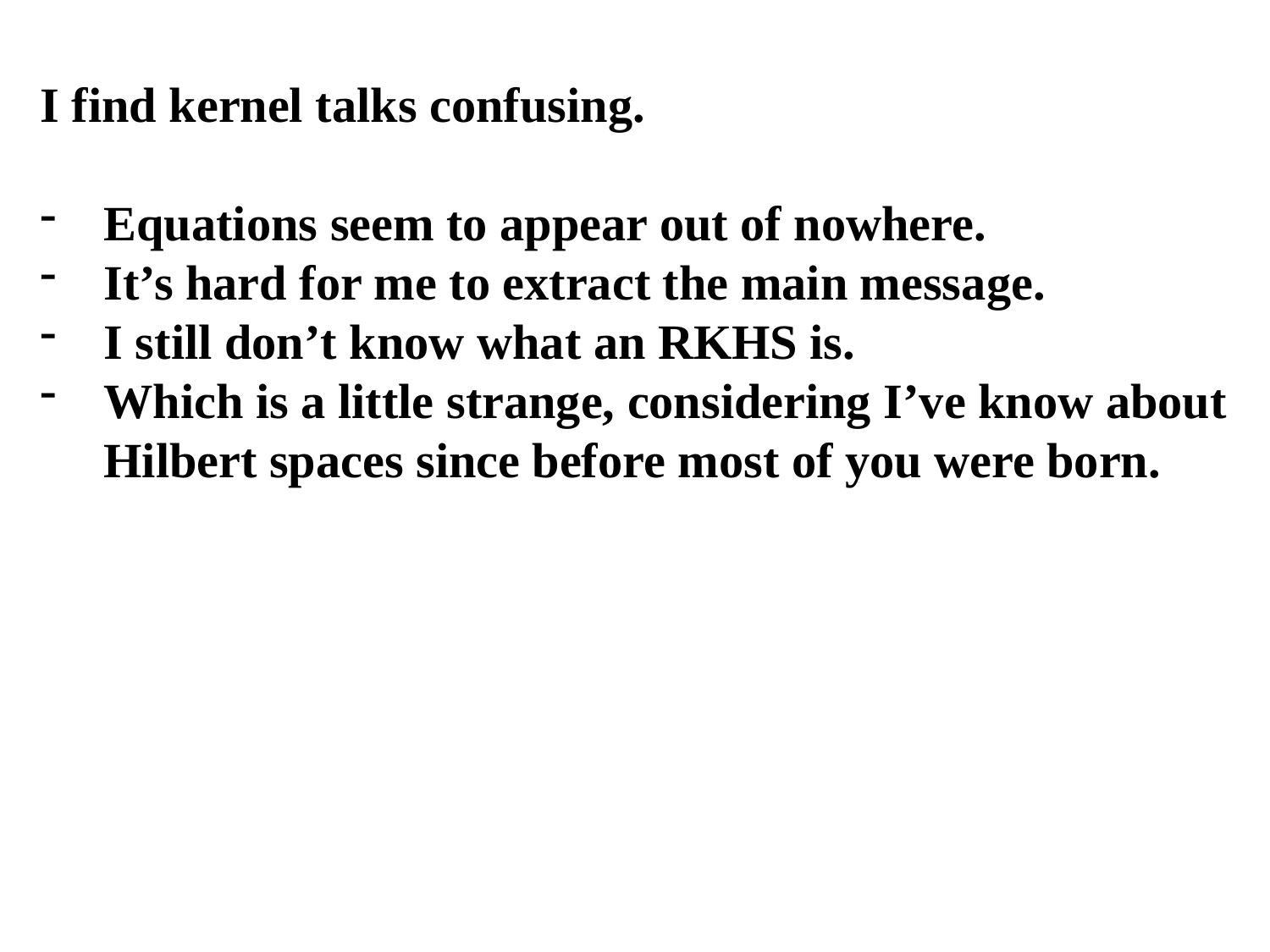

I find kernel talks confusing.

Equations seem to appear out of nowhere.
It’s hard for me to extract the main message.
I still don’t know what an RKHS is.
Which is a little strange, considering I’ve know about Hilbert spaces since before most of you were born.